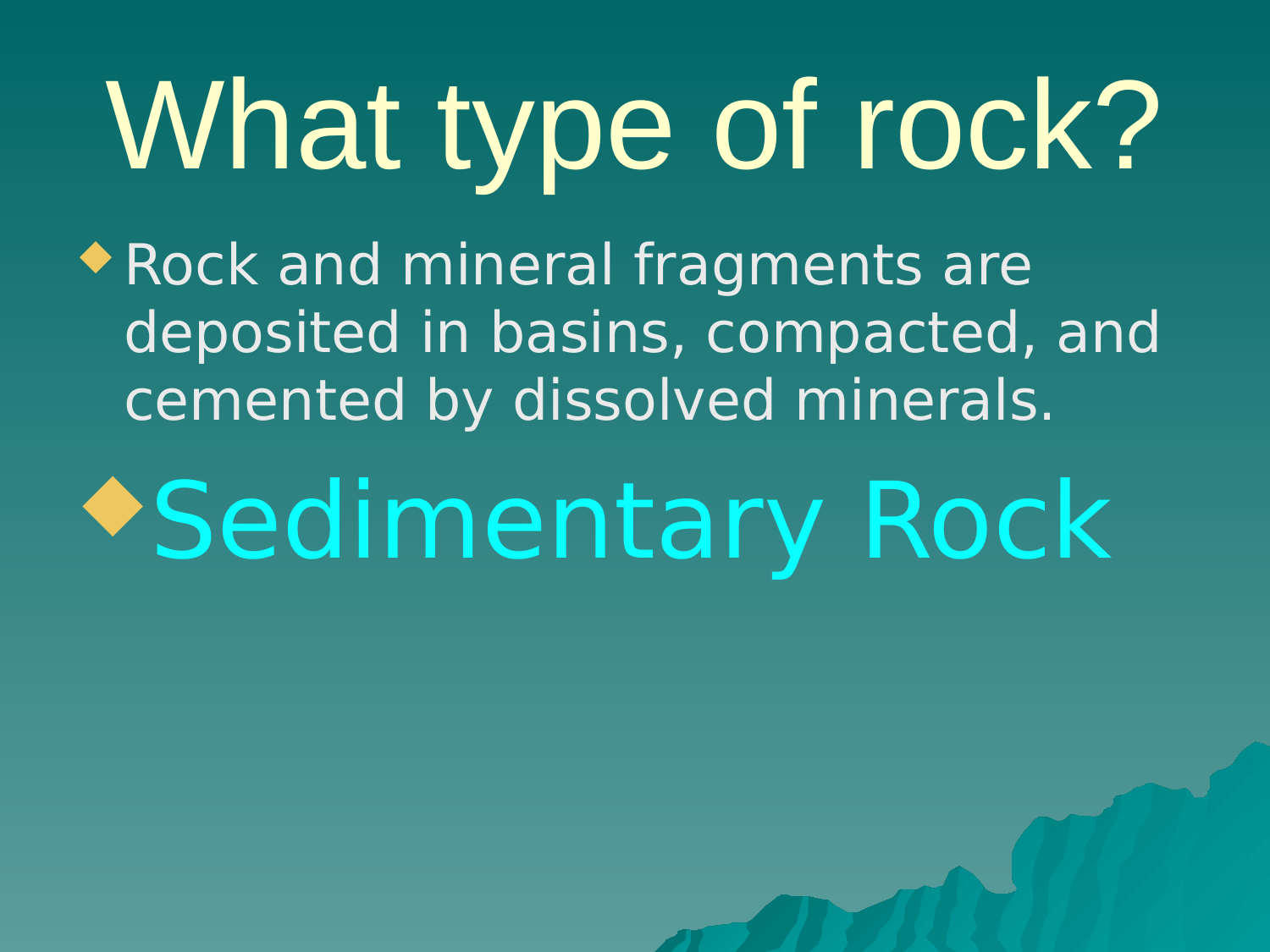

# What type of rock?
Rock and mineral fragments are deposited in basins, compacted, and cemented by dissolved minerals.
Sedimentary Rock